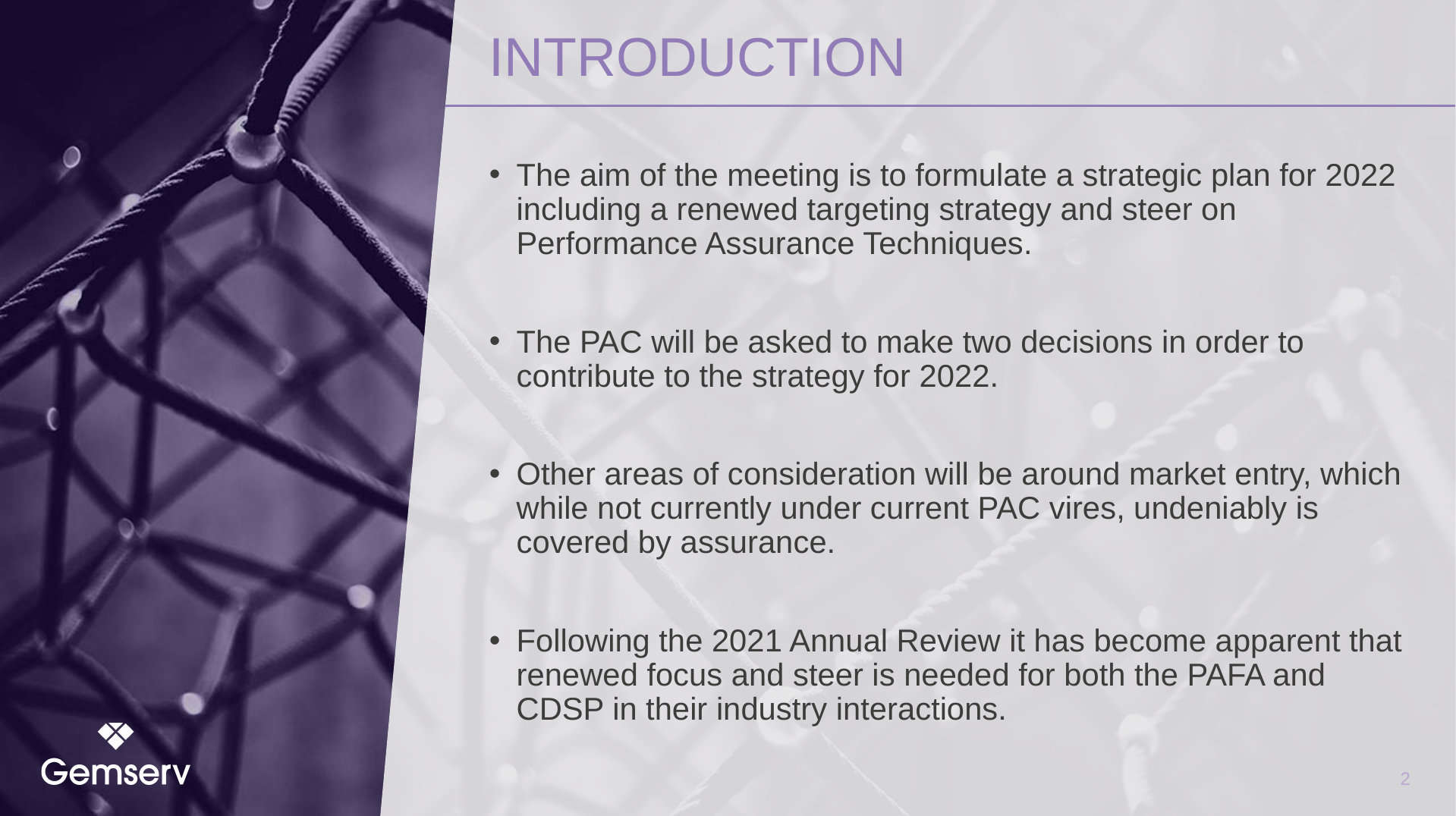

# Introduction
The aim of the meeting is to formulate a strategic plan for 2022 including a renewed targeting strategy and steer on Performance Assurance Techniques.

The PAC will be asked to make two decisions in order to contribute to the strategy for 2022.

Other areas of consideration will be around market entry, which while not currently under current PAC vires, undeniably is covered by assurance.

Following the 2021 Annual Review it has become apparent that renewed focus and steer is needed for both the PAFA and CDSP in their industry interactions.